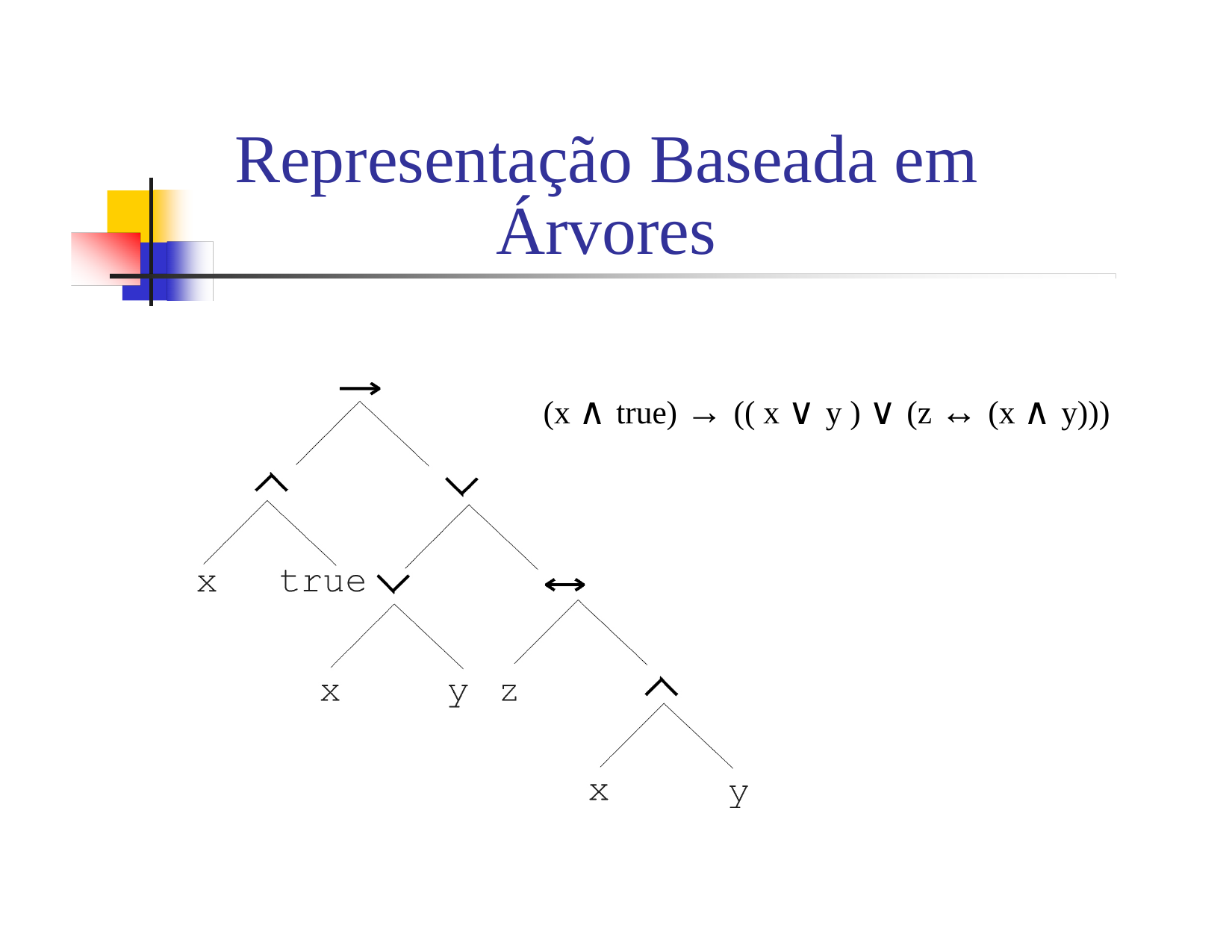

Representação Baseada em Árvores

(x ∧ true) → (( x ∨ y ) ∨ (z ↔ (x ∧ y)))